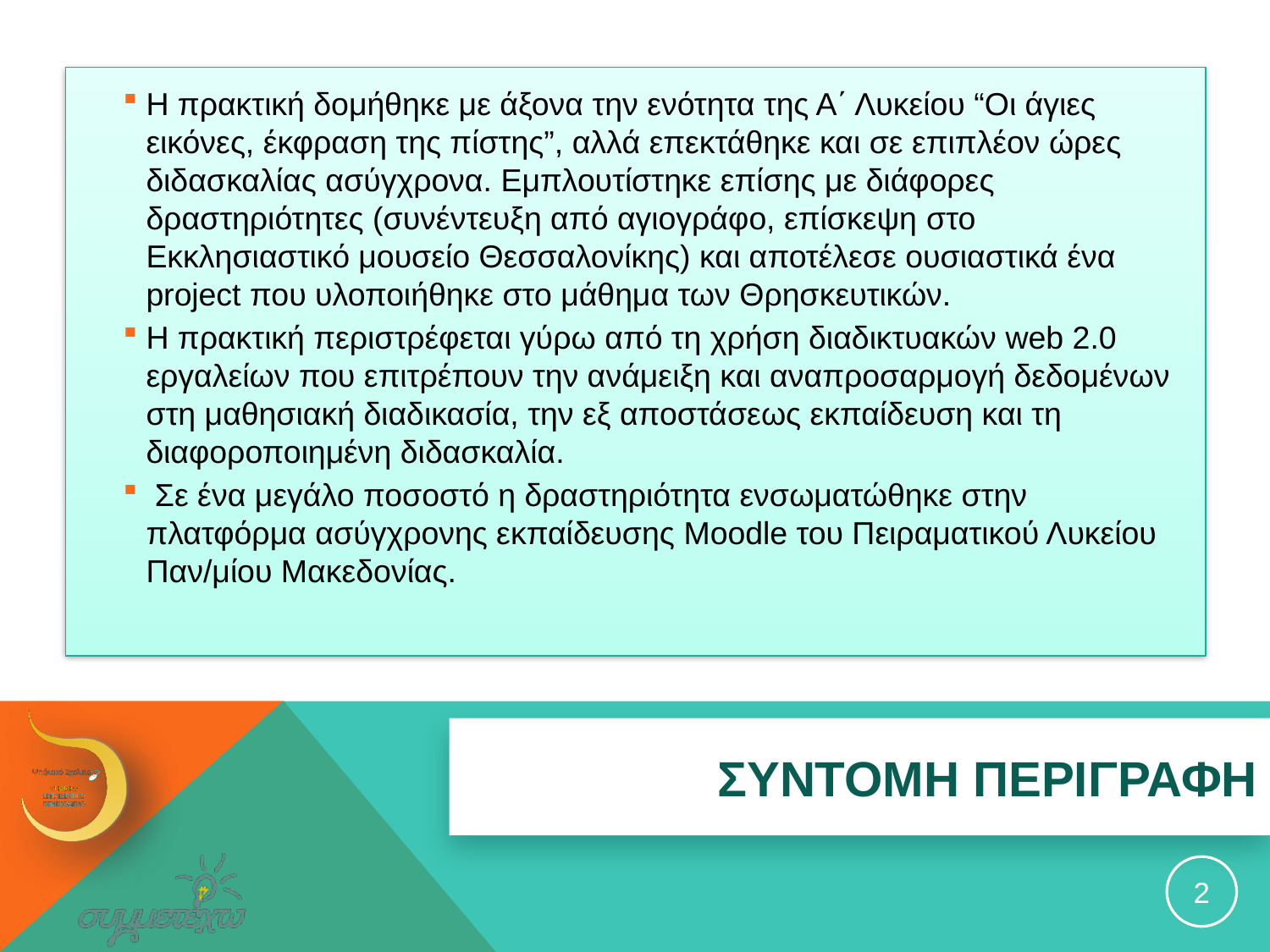

Η πρακτική δομήθηκε με άξονα την ενότητα της Α΄ Λυκείου “Οι άγιες εικόνες, έκφραση της πίστης”, αλλά επεκτάθηκε και σε επιπλέον ώρες διδασκαλίας ασύγχρονα. Εμπλουτίστηκε επίσης με διάφορες δραστηριότητες (συνέντευξη από αγιογράφο, επίσκεψη στο Εκκλησιαστικό μουσείο Θεσσαλονίκης) και αποτέλεσε ουσιαστικά ένα project που υλοποιήθηκε στο μάθημα των Θρησκευτικών.
Η πρακτική περιστρέφεται γύρω από τη χρήση διαδικτυακών web 2.0 εργαλείων που επιτρέπουν την ανάμειξη και αναπροσαρμογή δεδομένων στη μαθησιακή διαδικασία, την εξ αποστάσεως εκπαίδευση και τη διαφοροποιημένη διδασκαλία.
 Σε ένα μεγάλο ποσοστό η δραστηριότητα ενσωματώθηκε στην πλατφόρμα ασύγχρονης εκπαίδευσης Moodle του Πειραματικού Λυκείου Παν/μίου Μακεδονίας.

# ΣΥΝΤΟΜΗ ΠΕΡΙΓΡΑΦΗ
2